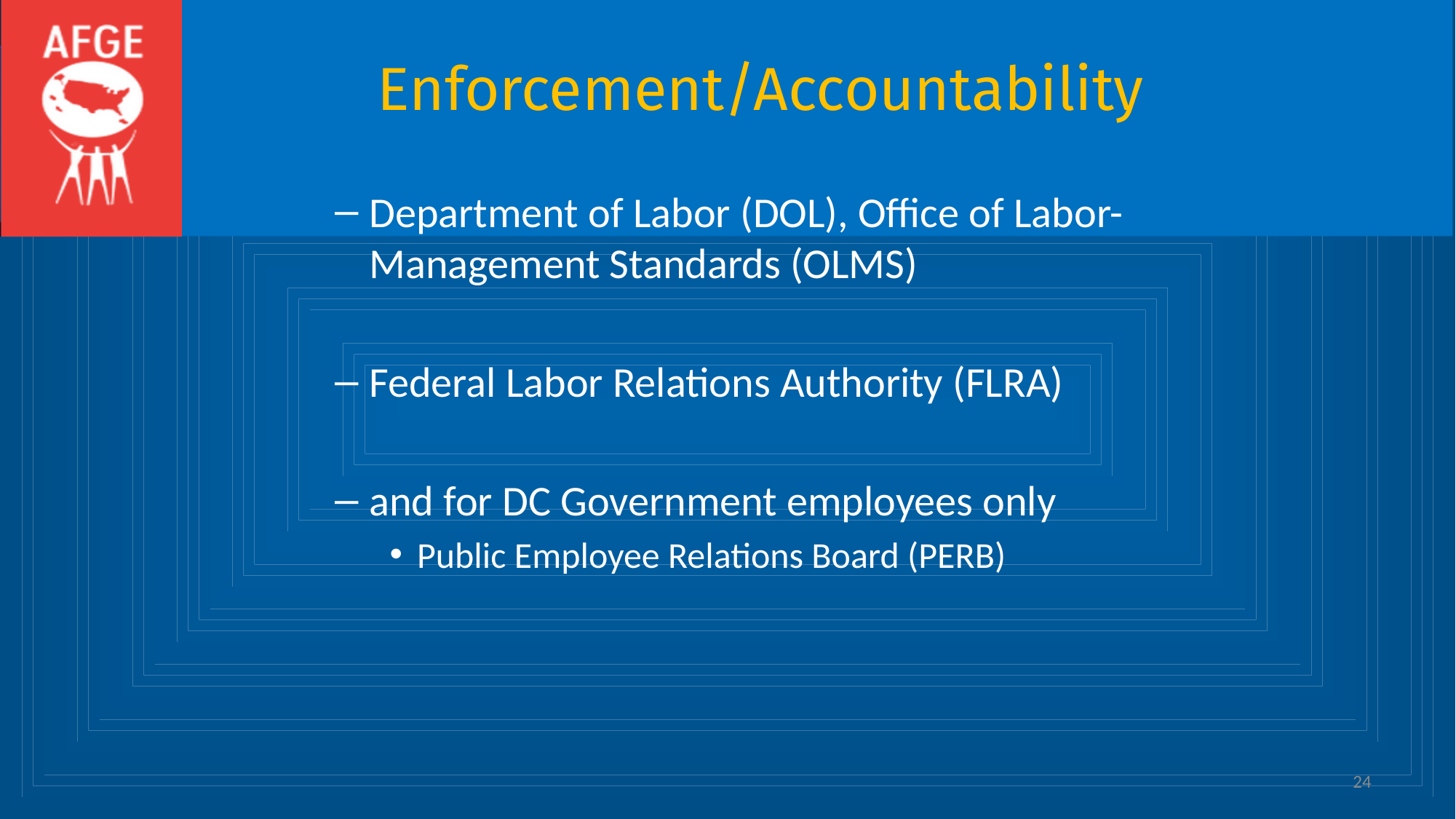

# Enforcement/Accountability
Department of Labor (DOL), Office of Labor-Management Standards (OLMS)

Federal Labor Relations Authority (FLRA)

and for DC Government employees only
Public Employee Relations Board (PERB)

24